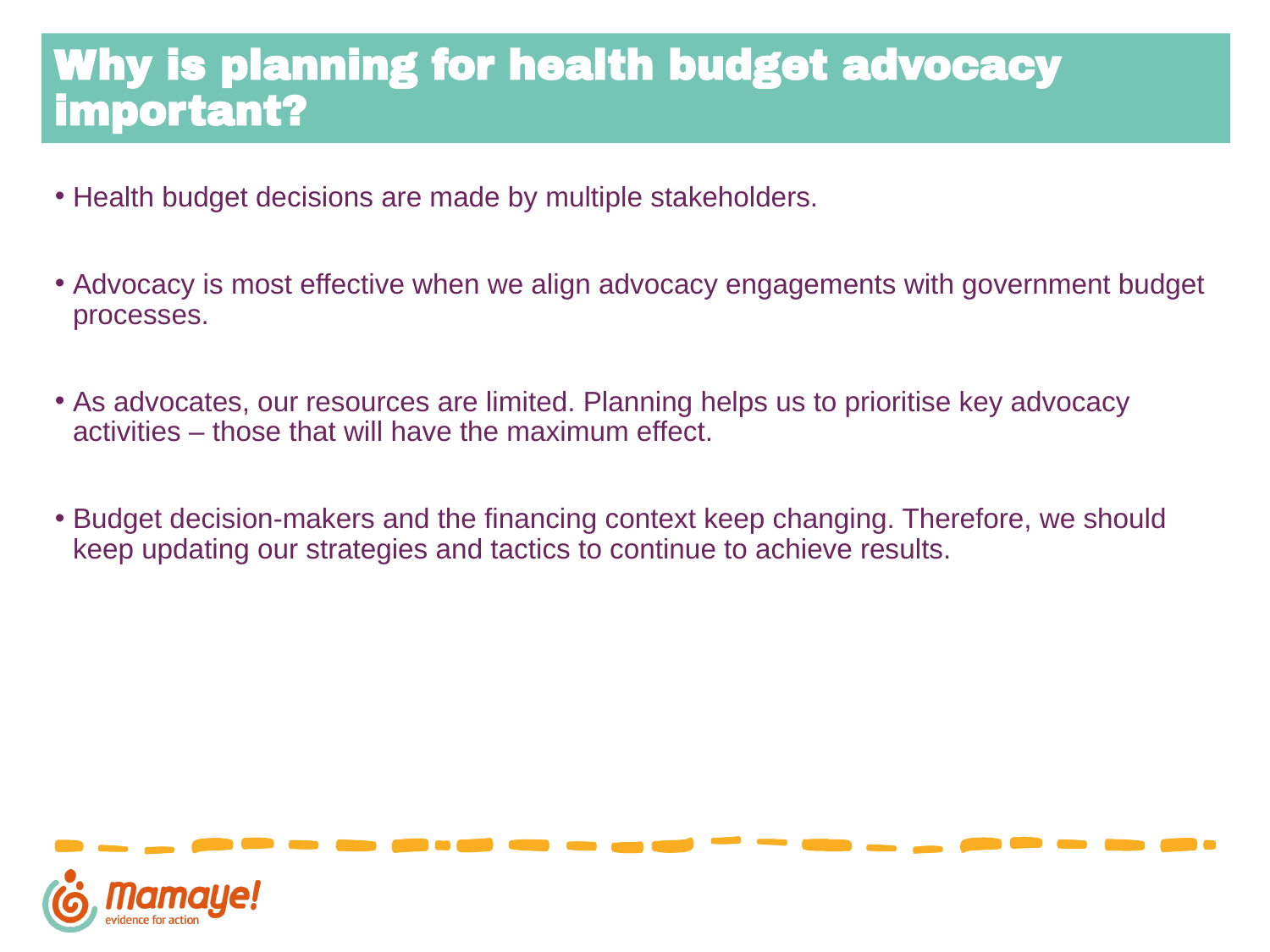

# Why is planning for health budget advocacy important?
Health budget decisions are made by multiple stakeholders.

Advocacy is most effective when we align advocacy engagements with government budget processes.

As advocates, our resources are limited. Planning helps us to prioritise key advocacy activities – those that will have the maximum effect.

Budget decision-makers and the financing context keep changing. Therefore, we should keep updating our strategies and tactics to continue to achieve results.